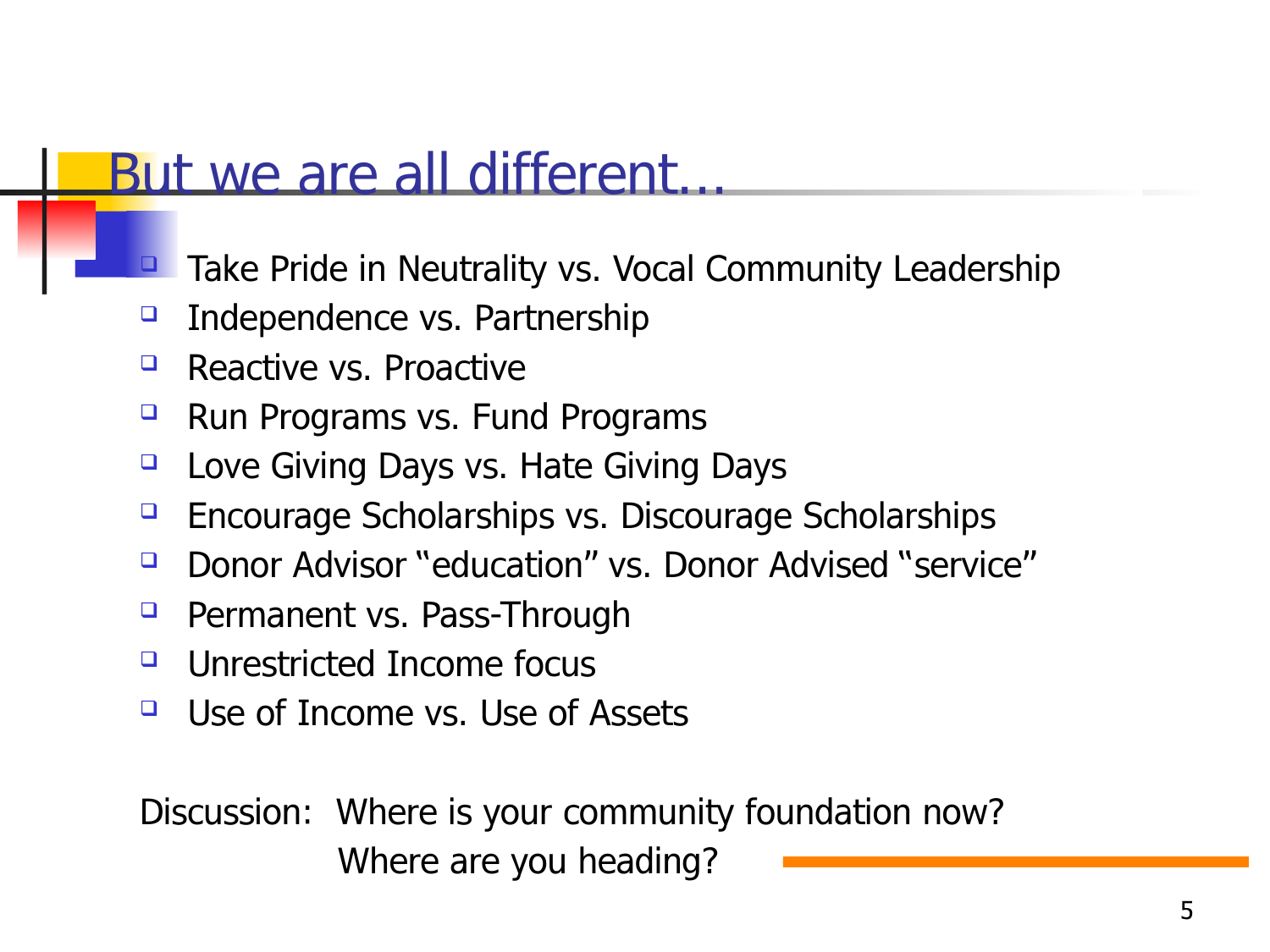

# But we are all different...

Take Pride in Neutrality vs. Vocal Community Leadership
Independence vs. Partnership
Reactive vs. Proactive
Run Programs vs. Fund Programs
Love Giving Days vs. Hate Giving Days
Encourage Scholarships vs. Discourage Scholarships
Donor Advisor “education” vs. Donor Advised “service”
Permanent vs. Pass-Through
Unrestricted Income focus
Use of Income vs. Use of Assets

Discussion:  Where is your community foundation now?
                  Where are you heading?
5